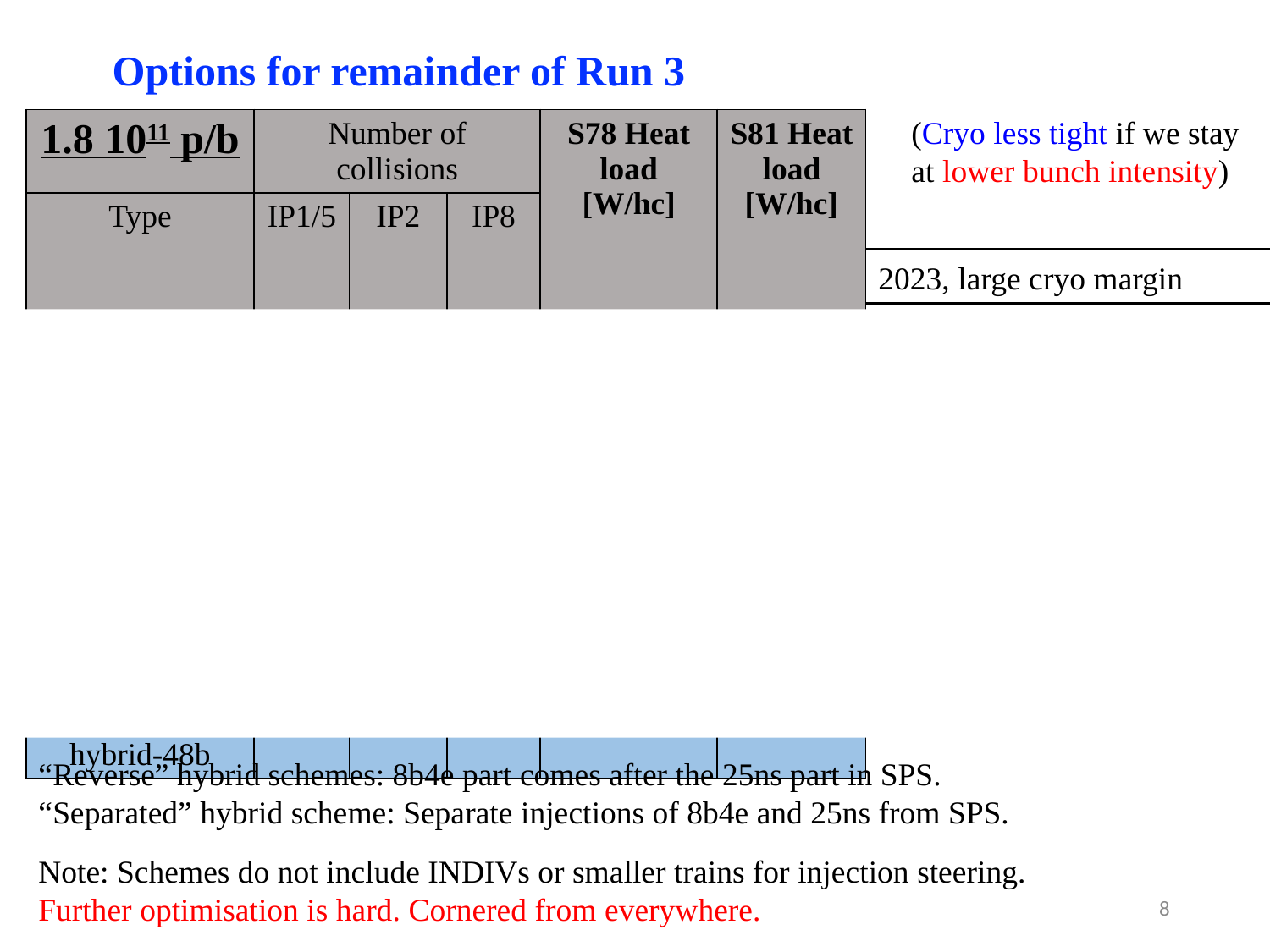

Options for remainder of Run 3
(Cryo less tight if we stay at lower bunch intensity)
| 1.8 1011 p/b | Number of collisions |  |  | S78 Heat load [W/hc] | S81 Heat load [W/hc] |
| --- | --- | --- | --- | --- | --- |
| Type | IP1/5 | IP2 | IP8 | S78 Margin [W/hc] | S81 Margin [W/hc] |
| hybrid-36b | 2452 | 1889 | 2067 | 175 (-50) | 146 (-44) |
| hybrid-48b | 2440 | 1952 | 2240 | 189 (-36) | 157 (-33) |
| 5x36b | 2484 | 2121 | 2260 | 210 (-15) | 173 (-17) |
| 6x36b | 2592 | 2097 | 2059 | 221 (-4) | 183 (-7) |
| reverse hybrid-48b (1) | 2600 | 1903 | 1924 | 217 (-8) | 179 (-11) |
| reverse hybrid-48b (2) | 2568 | 1913 | 1956 | 207 (-18) | 172 (-18) |
| separated hybrid-48b | 2592 | 2212 | 2206 | 219 (-6) | 181 (-9) |
2023, large cryo margin
Potential for more LHCb cols.

Pure 25ns, optimised IP2/8

Pure 25ns, cryo very tight

Tight cryo margin,
too long injections for MKI.
Heat load reduction and SPS
production should be tested.
Tight cryo margin, requires multiple SPS cycles.
“Reverse” hybrid schemes: 8b4e part comes after the 25ns part in SPS.
“Separated” hybrid scheme: Separate injections of 8b4e and 25ns from SPS.

Note: Schemes do not include INDIVs or smaller trains for injection steering.
Further optimisation is hard. Cornered from everywhere.
8